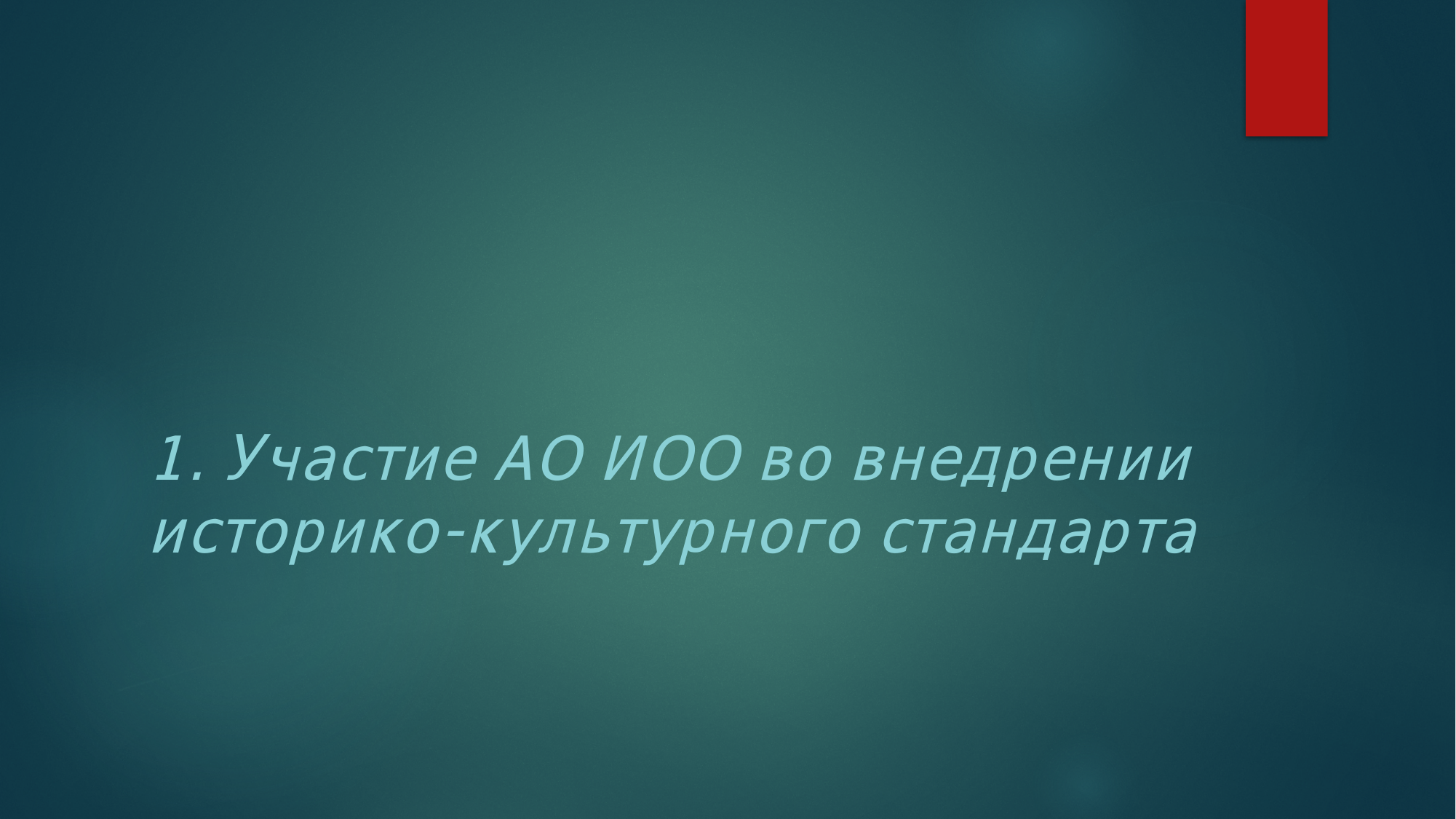

# 1. Участие АО ИОО во внедрении историко-культурного стандарта